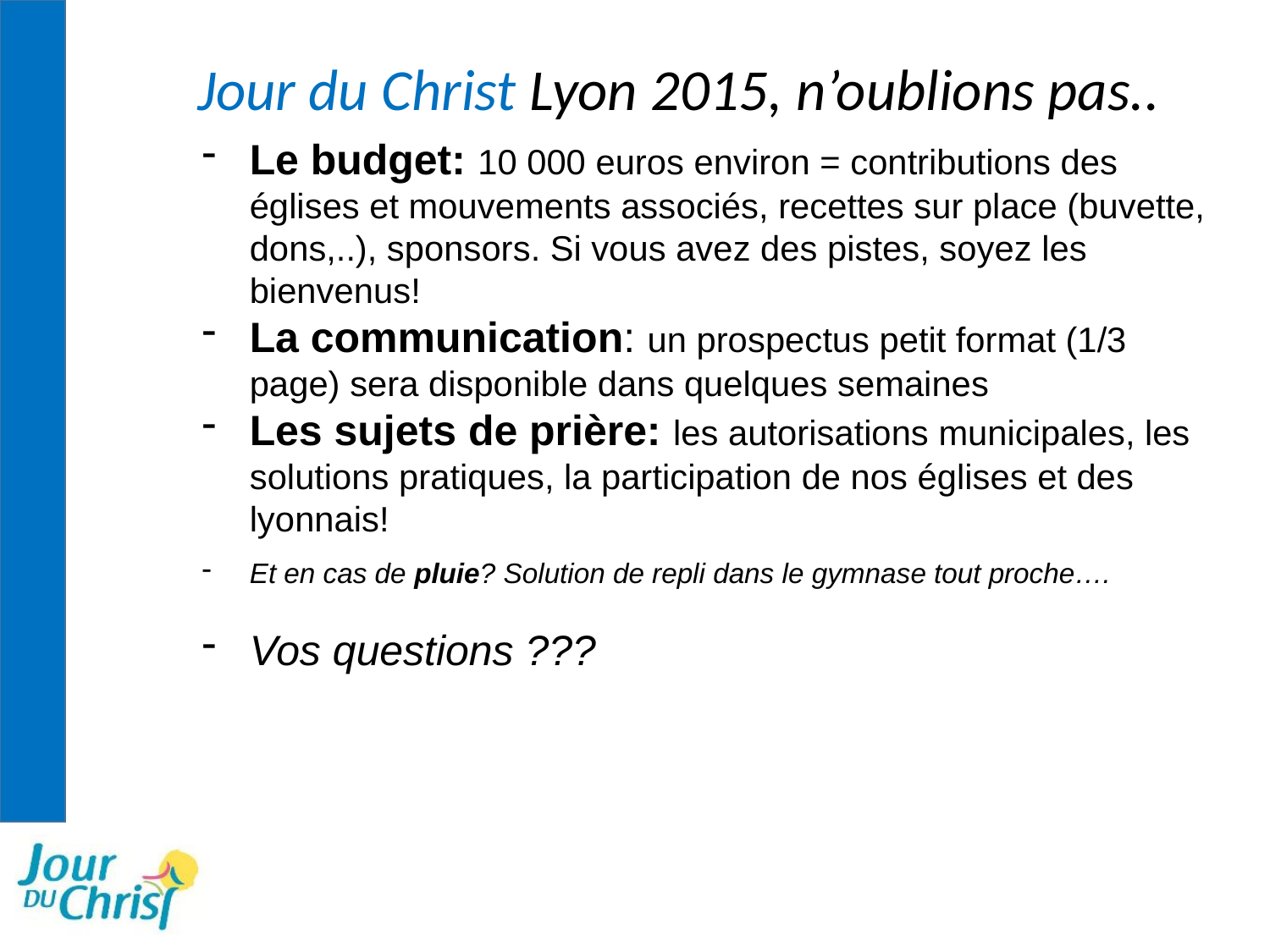

# Jour du Christ Lyon 2015, n’oublions pas..
Le budget: 10 000 euros environ = contributions des églises et mouvements associés, recettes sur place (buvette, dons,..), sponsors. Si vous avez des pistes, soyez les bienvenus!
La communication: un prospectus petit format (1/3 page) sera disponible dans quelques semaines
Les sujets de prière: les autorisations municipales, les solutions pratiques, la participation de nos églises et des lyonnais!

Et en cas de pluie? Solution de repli dans le gymnase tout proche….

Vos questions ???